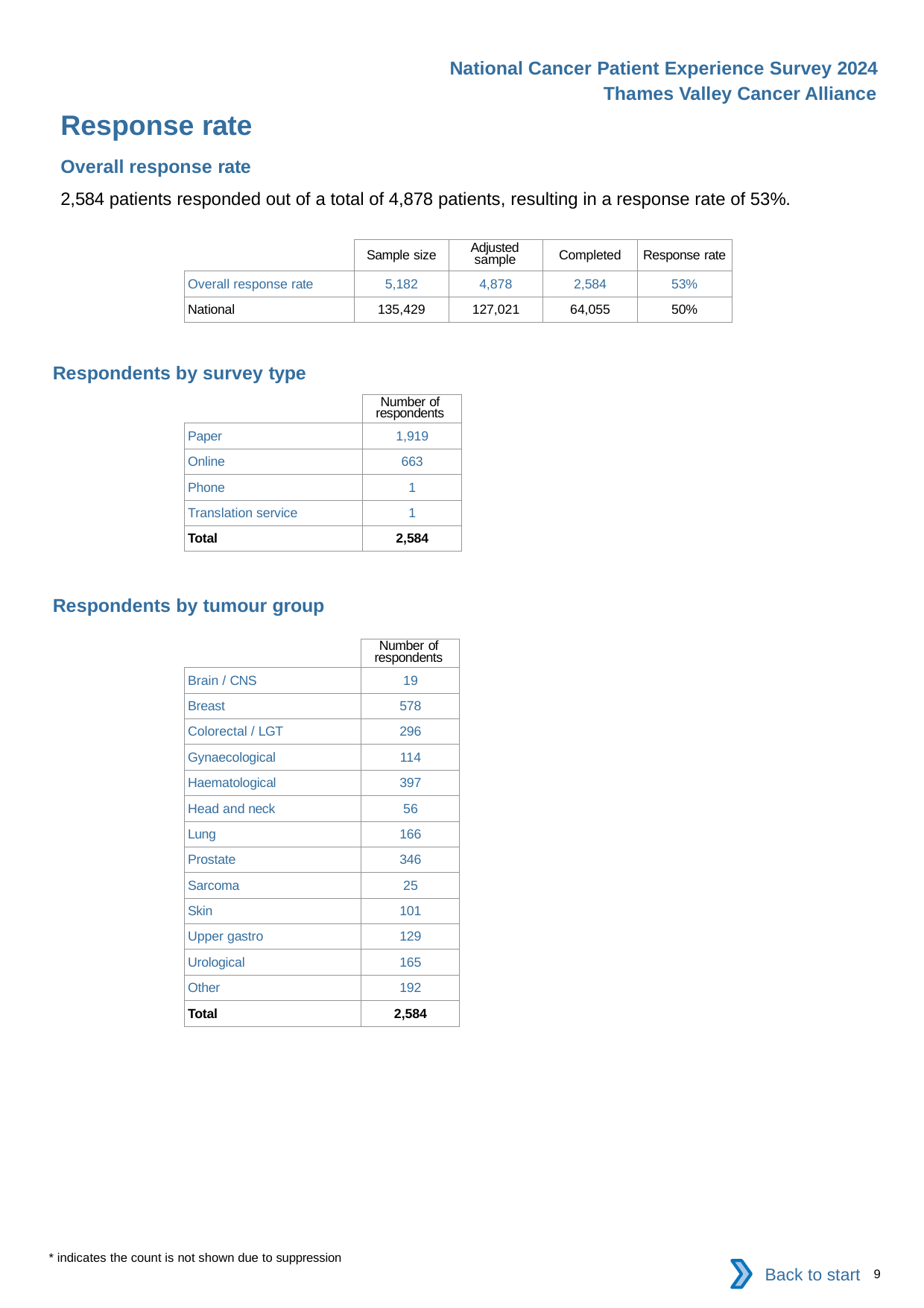

National Cancer Patient Experience Survey 2024
Thames Valley Cancer Alliance
Response rate
Overall response rate
2,584 patients responded out of a total of 4,878 patients, resulting in a response rate of 53%.
|  | Sample size | Adjusted sample | Completed | Response rate |
| --- | --- | --- | --- | --- |
| Overall response rate | 5,182 | 4,878 | 2,584 | 53% |
| National | 135,429 | 127,021 | 64,055 | 50% |
Respondents by survey type
|  | Number of respondents |
| --- | --- |
| Paper | 1,919 |
| Online | 663 |
| Phone | 1 |
| Translation service | 1 |
| Total | 2,584 |
Respondents by tumour group
|  | Number of respondents |
| --- | --- |
| Brain / CNS | 19 |
| Breast | 578 |
| Colorectal / LGT | 296 |
| Gynaecological | 114 |
| Haematological | 397 |
| Head and neck | 56 |
| Lung | 166 |
| Prostate | 346 |
| Sarcoma | 25 |
| Skin | 101 |
| Upper gastro | 129 |
| Urological | 165 |
| Other | 192 |
| Total | 2,584 |
* indicates the count is not shown due to suppression
Back to start

9